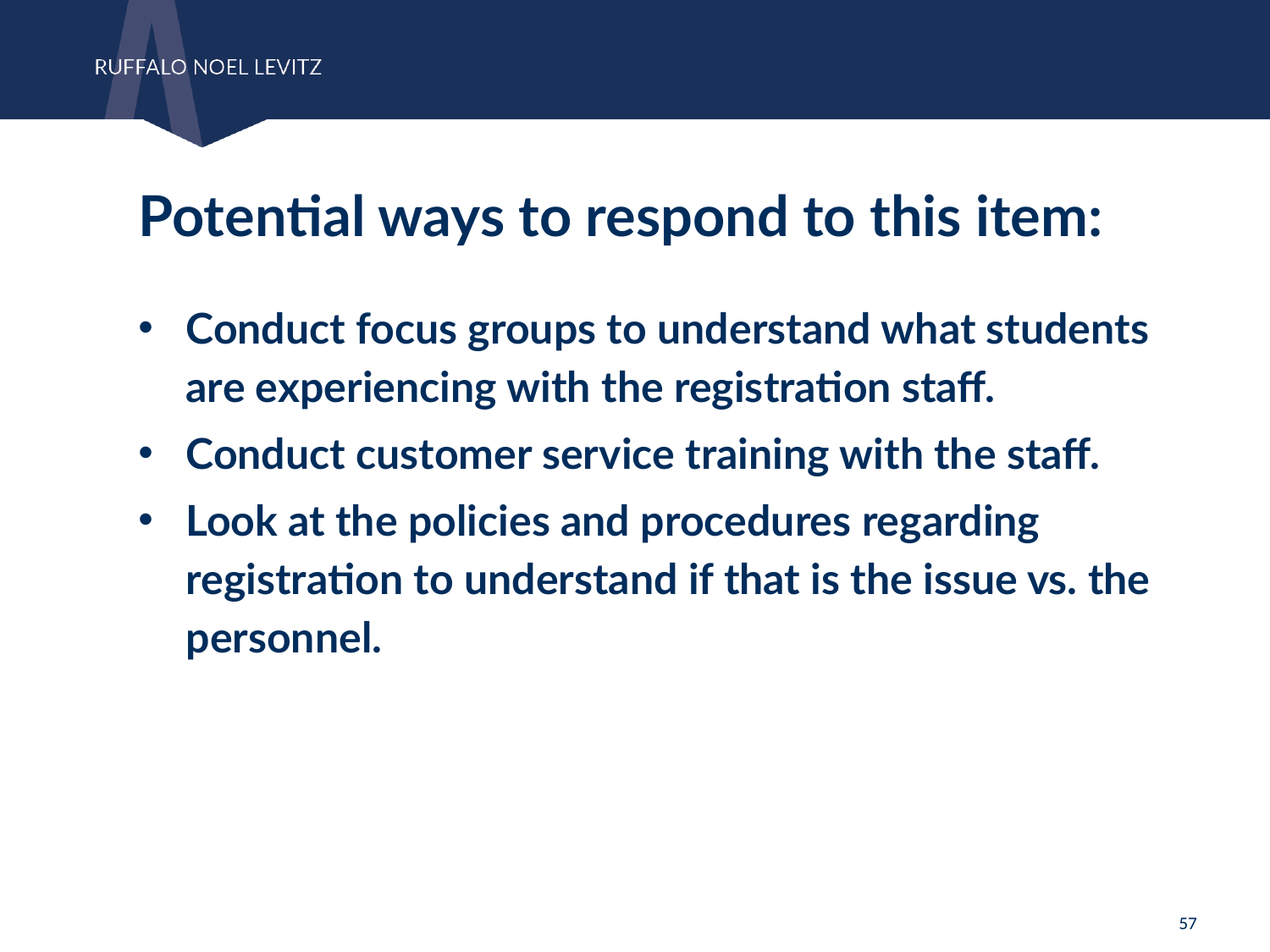

Potential ways to respond to this item:
Conduct focus groups to understand what students are experiencing with the registration staff.
Conduct customer service training with the staff.
Look at the policies and procedures regarding registration to understand if that is the issue vs. the personnel.